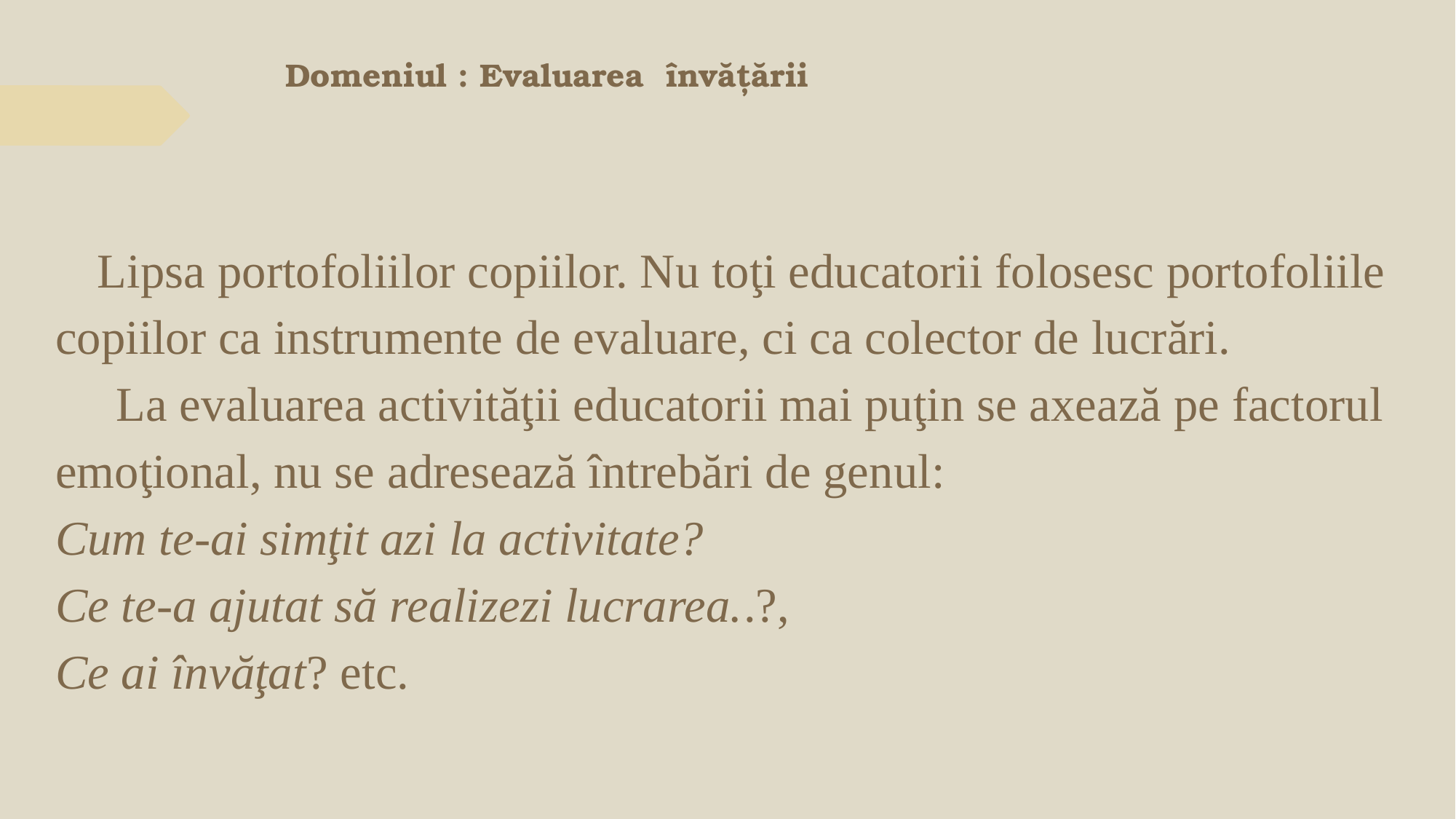

# Domeniul : Evaluarea  învățării

    Lipsa portofoliilor copiilor. Nu toţi educatorii folosesc portofoliile copiilor ca instrumente de evaluare, ci ca colector de lucrări.
     La evaluarea activităţii educatorii mai puţin se axează pe factorul emoţional, nu se adresează întrebări de genul:
Cum te-ai simţit azi la activitate?
Ce te-a ajutat să realizezi lucrarea..?,
Ce ai învăţat? etc.